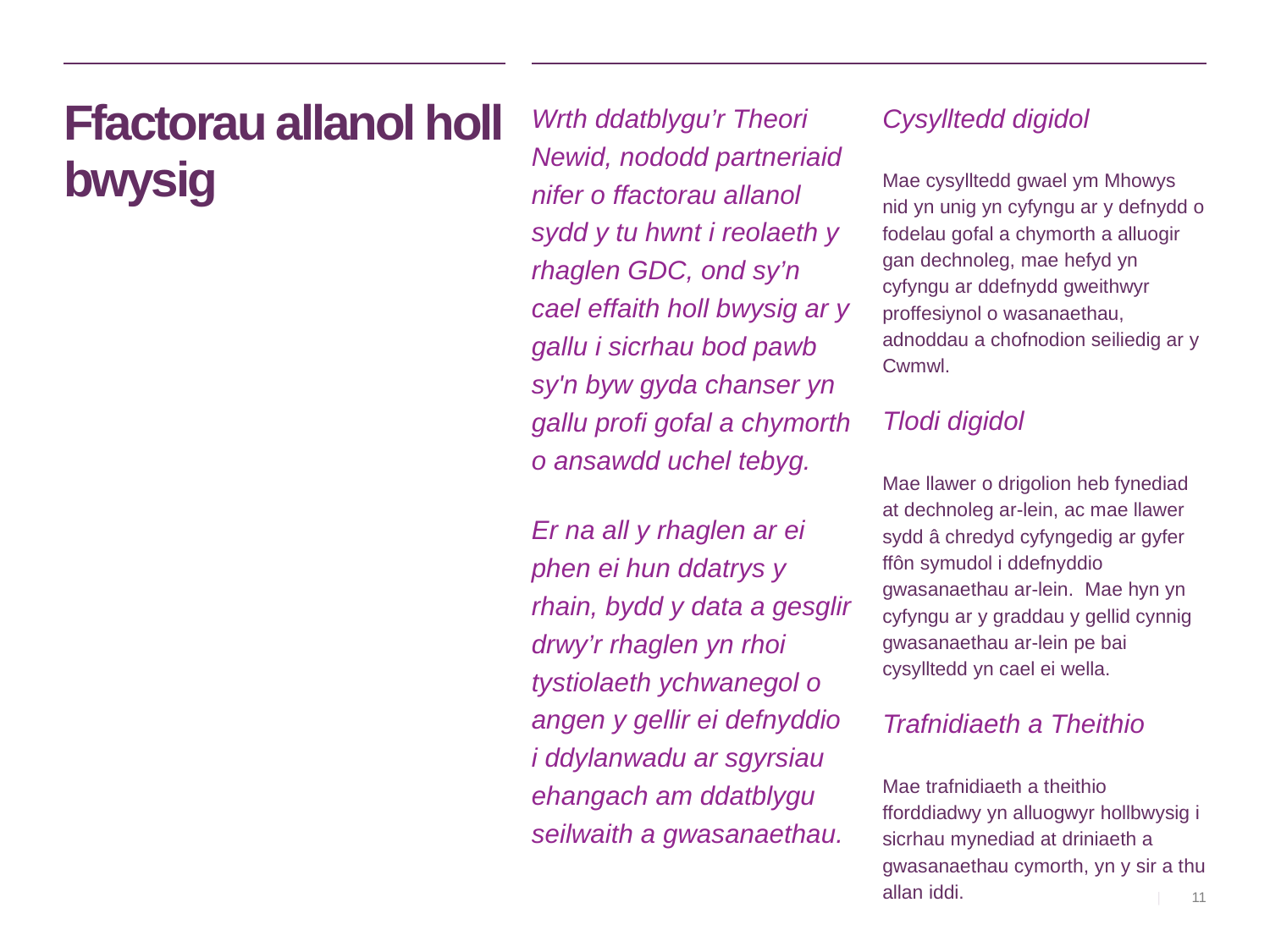

# Ffactorau allanol holl bwysig
Wrth ddatblygu’r Theori Newid, nododd partneriaid nifer o ffactorau allanol sydd y tu hwnt i reolaeth y rhaglen GDC, ond sy’n cael effaith holl bwysig ar y gallu i sicrhau bod pawb sy'n byw gyda chanser yn gallu profi gofal a chymorth o ansawdd uchel tebyg.
Er na all y rhaglen ar ei phen ei hun ddatrys y rhain, bydd y data a gesglir drwy’r rhaglen yn rhoi tystiolaeth ychwanegol o angen y gellir ei defnyddio i ddylanwadu ar sgyrsiau ehangach am ddatblygu seilwaith a gwasanaethau.
Cysylltedd digidol
Mae cysylltedd gwael ym Mhowys nid yn unig yn cyfyngu ar y defnydd o fodelau gofal a chymorth a alluogir gan dechnoleg, mae hefyd yn cyfyngu ar ddefnydd gweithwyr proffesiynol o wasanaethau, adnoddau a chofnodion seiliedig ar y Cwmwl.
Tlodi digidol
Mae llawer o drigolion heb fynediad at dechnoleg ar-lein, ac mae llawer sydd â chredyd cyfyngedig ar gyfer ffôn symudol i ddefnyddio gwasanaethau ar-lein.  Mae hyn yn cyfyngu ar y graddau y gellid cynnig gwasanaethau ar-lein pe bai cysylltedd yn cael ei wella.
Trafnidiaeth a Theithio
Mae trafnidiaeth a theithio fforddiadwy yn alluogwyr hollbwysig i sicrhau mynediad at driniaeth a gwasanaethau cymorth, yn y sir a thu allan iddi.